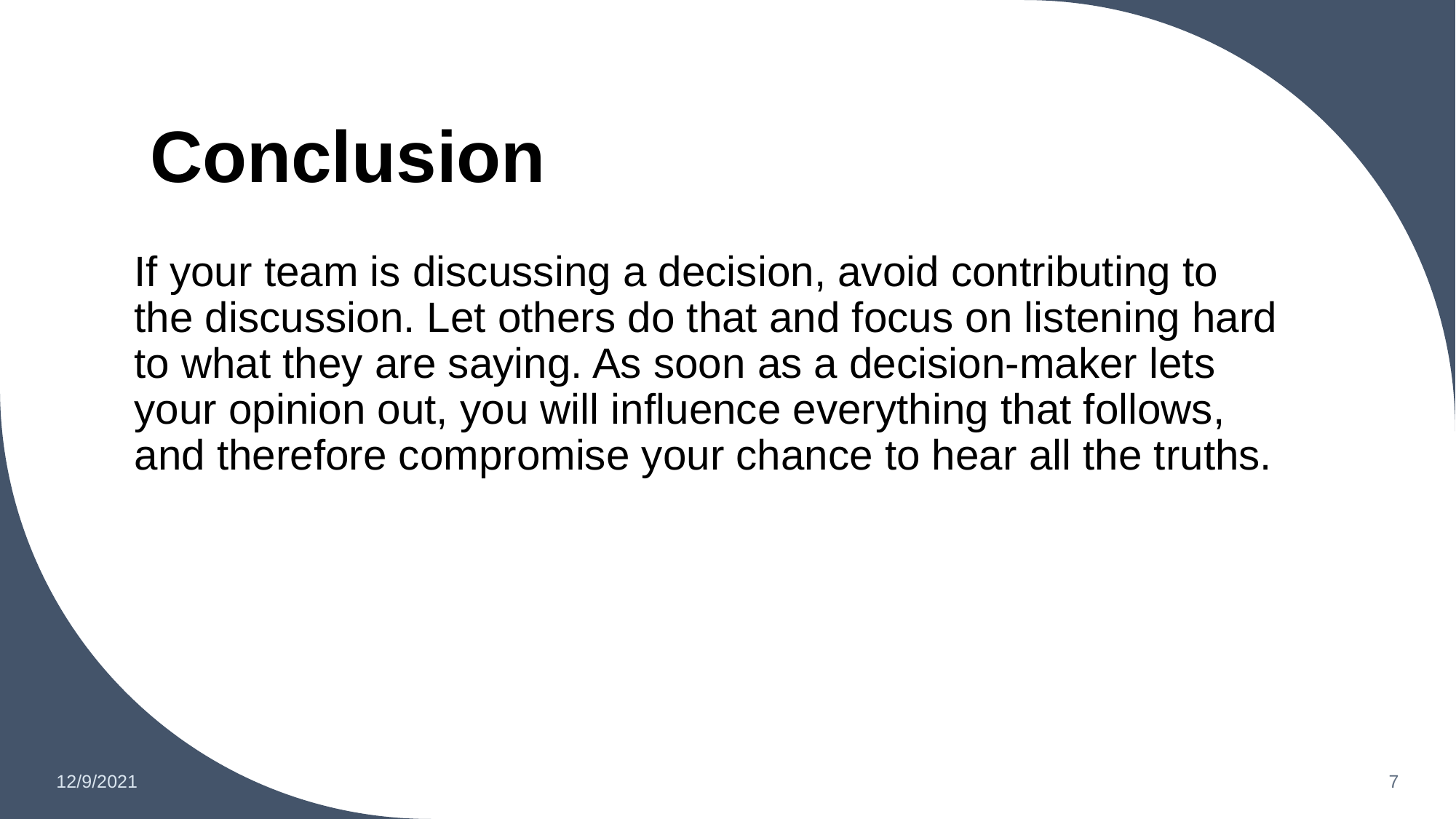

# Conclusion
If your team is discussing a decision, avoid contributing to the discussion. Let others do that and focus on listening hard to what they are saying. As soon as a decision-maker lets your opinion out, you will influence everything that follows, and therefore compromise your chance to hear all the truths.

12/9/2021

7